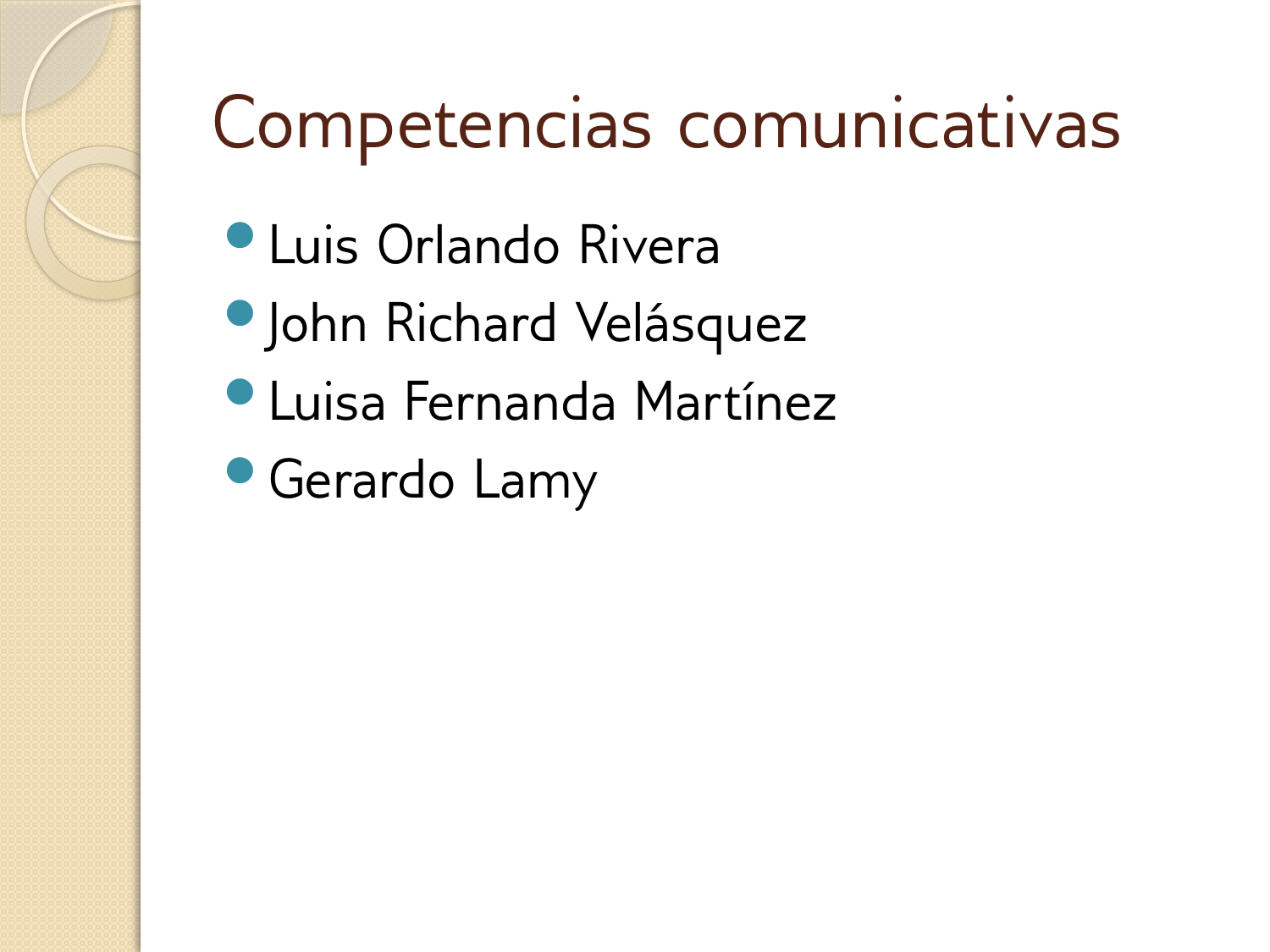

# Competencias comunicativas
Luis Orlando Rivera
John Richard Velásquez
Luisa Fernanda Martínez
Gerardo Lamy